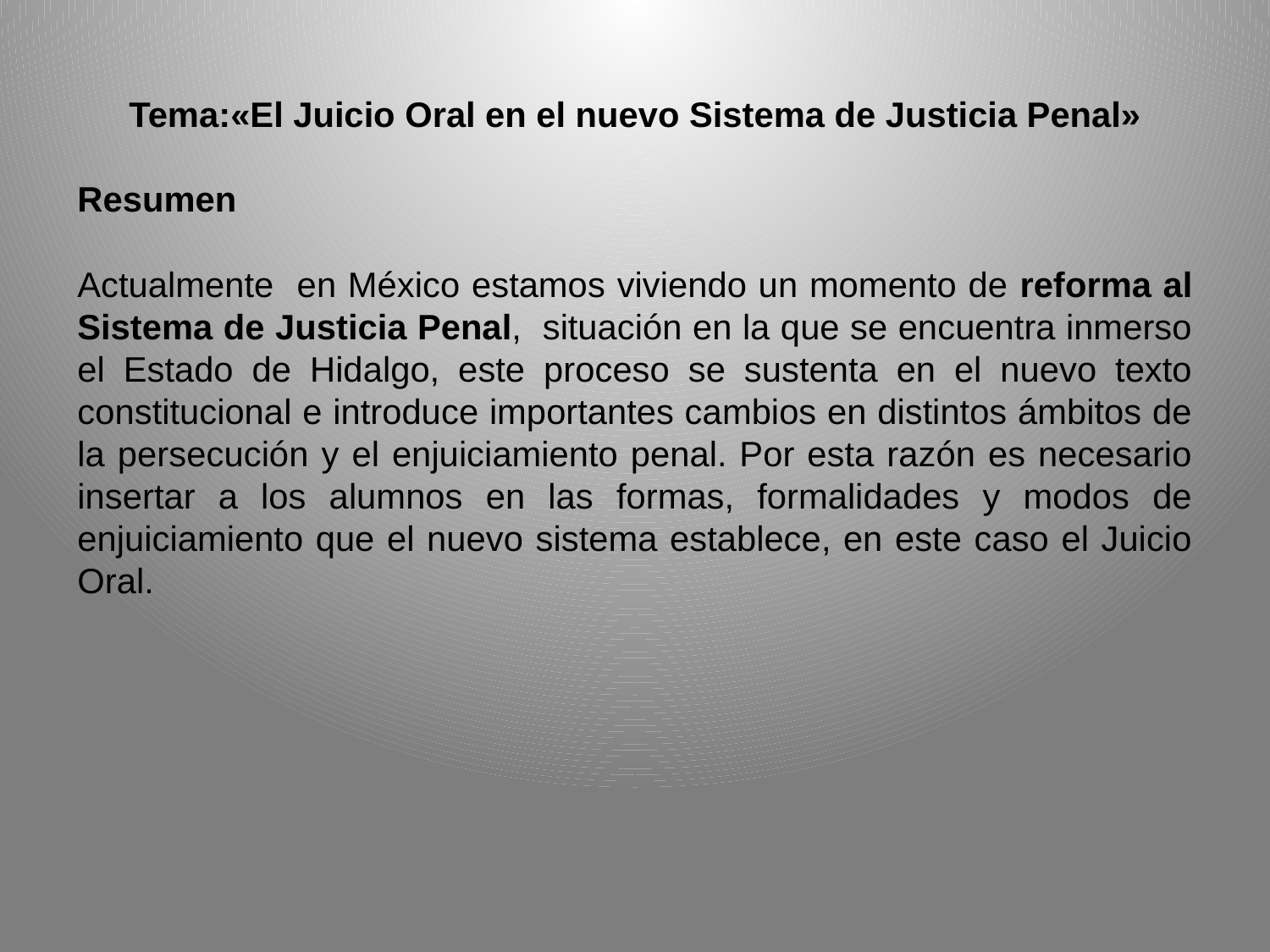

Tema:«El Juicio Oral en el nuevo Sistema de Justicia Penal»

Resumen

Actualmente  en México estamos viviendo un momento de reforma al Sistema de Justicia Penal,  situación en la que se encuentra inmerso el Estado de Hidalgo, este proceso se sustenta en el nuevo texto constitucional e introduce importantes cambios en distintos ámbitos de la persecución y el enjuiciamiento penal. Por esta razón es necesario insertar a los alumnos en las formas, formalidades y modos de enjuiciamiento que el nuevo sistema establece, en este caso el Juicio Oral.